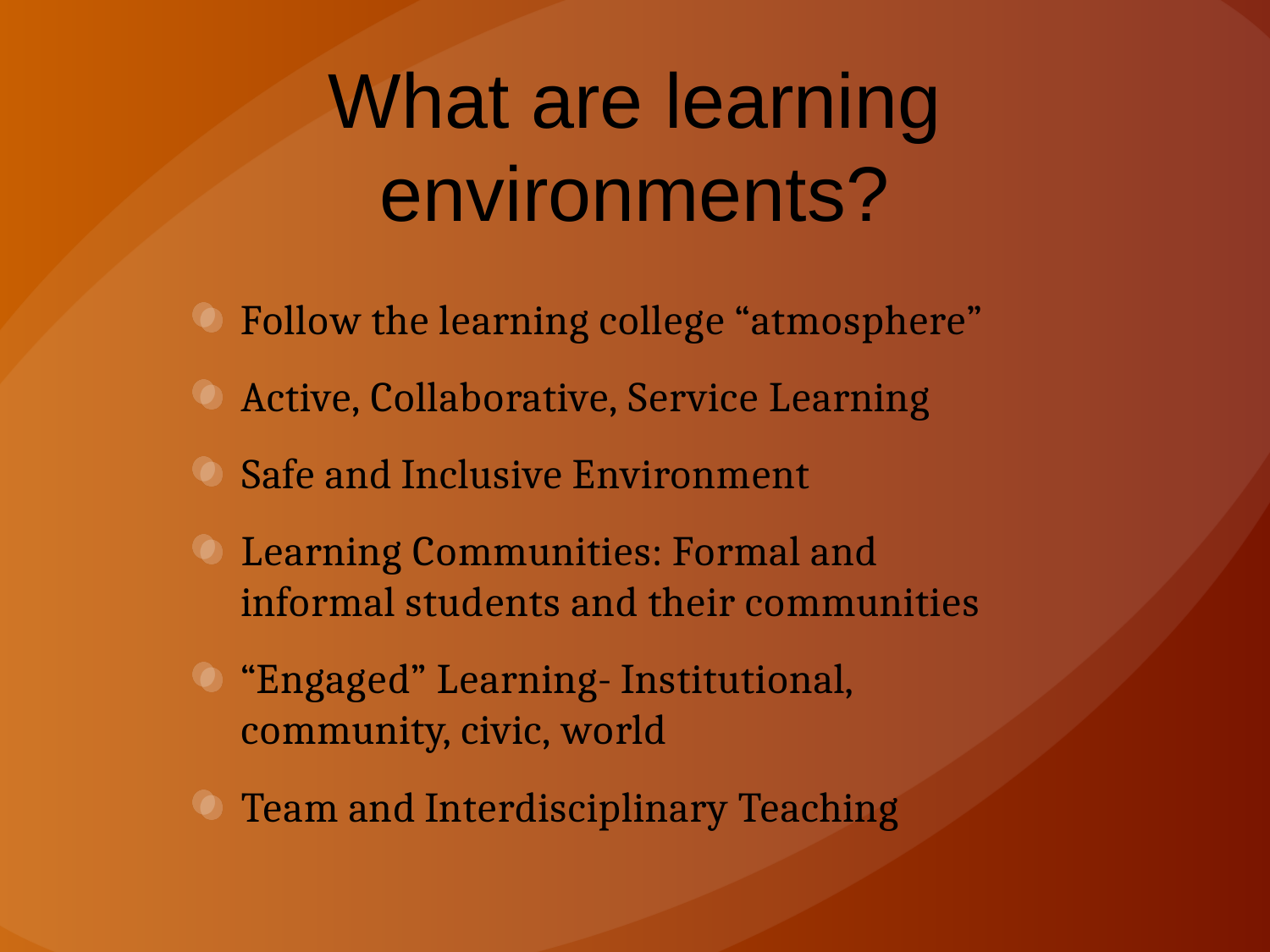

# What are learning environments?
Follow the learning college “atmosphere”
Active, Collaborative, Service Learning
Safe and Inclusive Environment
Learning Communities: Formal and informal students and their communities
“Engaged” Learning- Institutional, community, civic, world
Team and Interdisciplinary Teaching